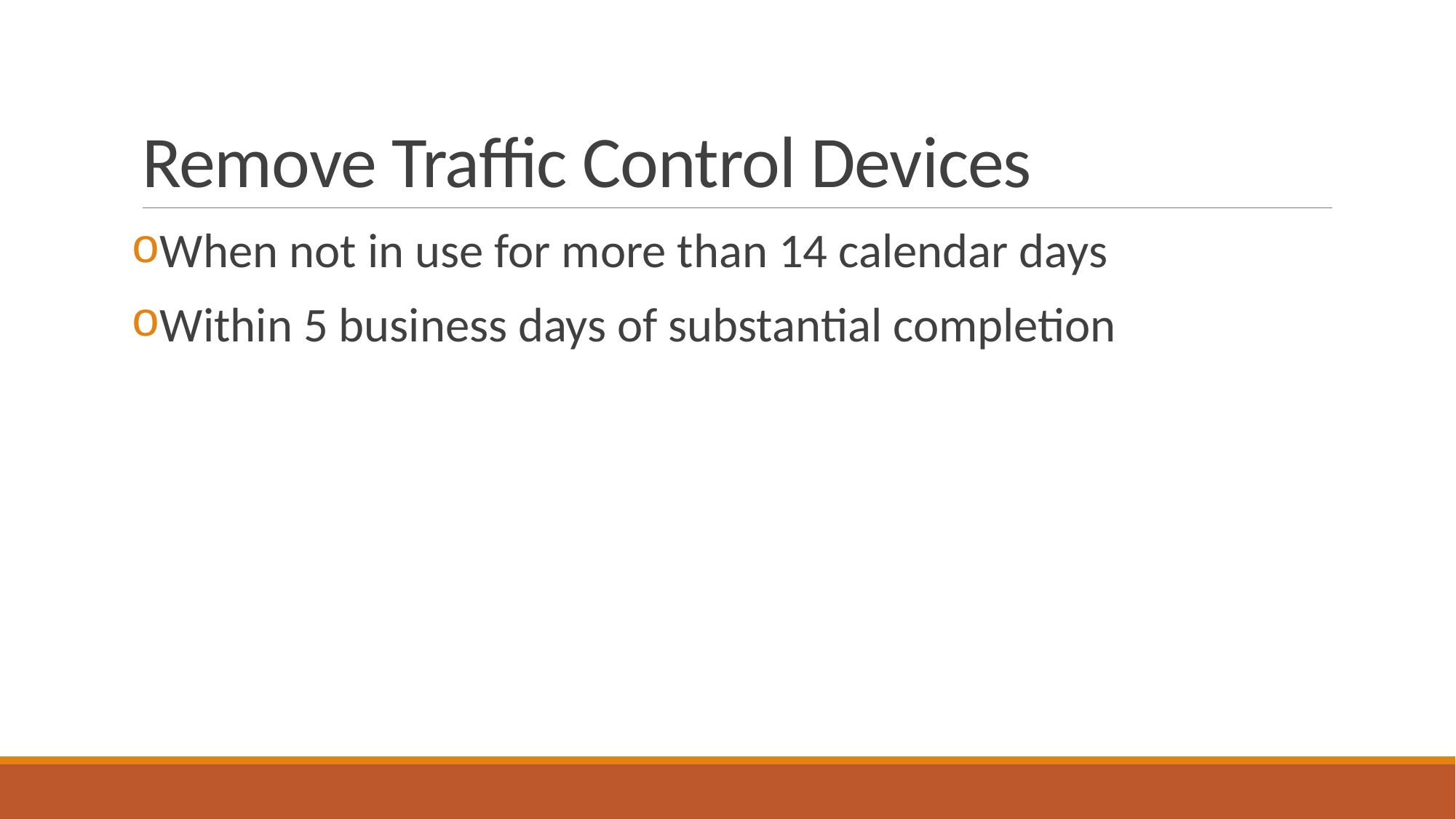

# Remove Traffic Control Devices
When not in use for more than 14 calendar days
Within 5 business days of substantial completion